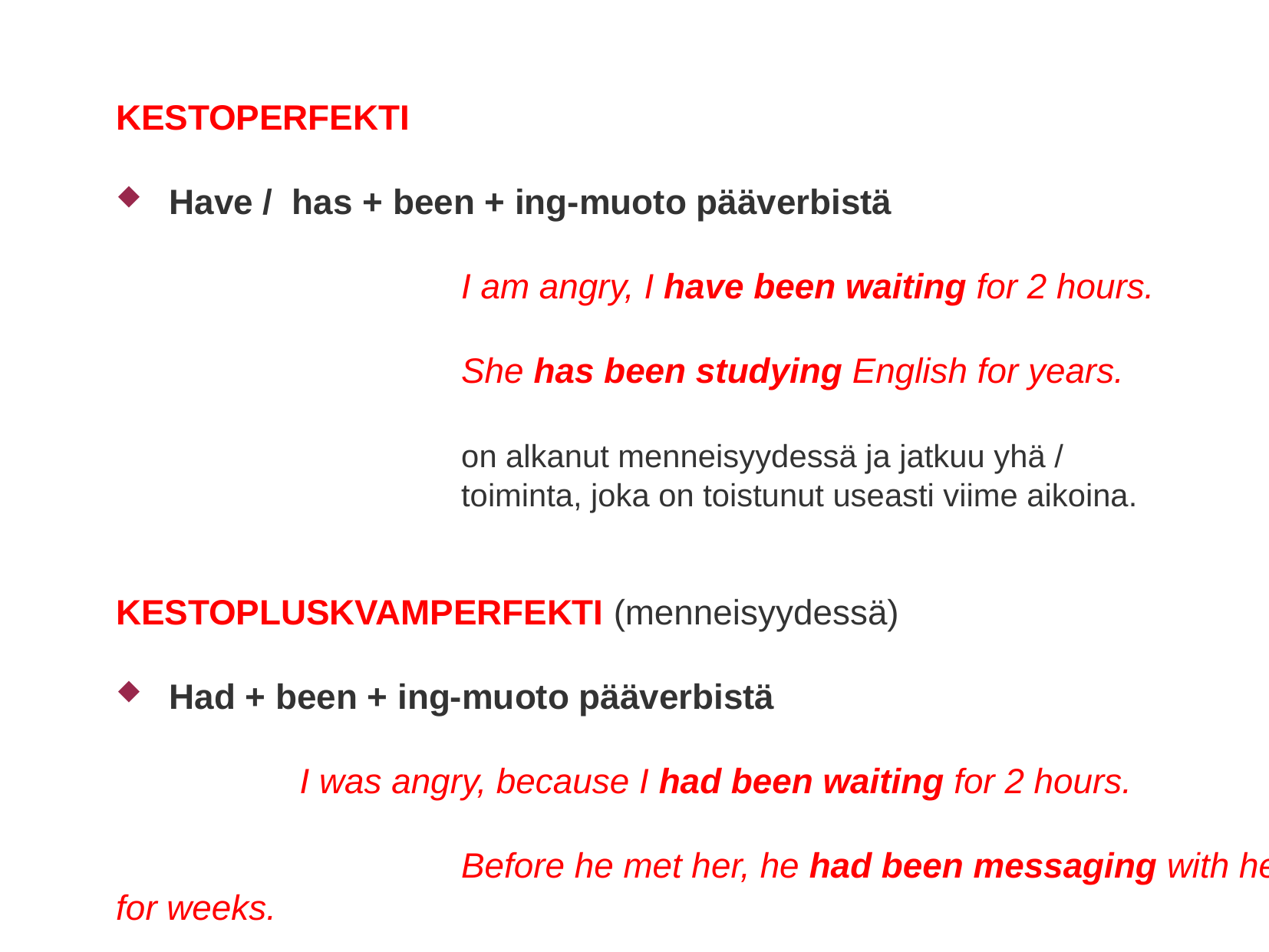

KESTOPERFEKTI
Have /  has + been + ing-muoto pääverbistä

			I am angry, I have been waiting for 2 hours.
			She has been studying English for years.

			on alkanut menneisyydessä ja jatkuu yhä /
			toiminta, joka on toistunut useasti viime aikoina.
KESTOPLUSKVAMPERFEKTI (menneisyydessä)
Had + been + ing-muoto pääverbistä

	       I was angry, because I had been waiting for 2 hours.

			Before he met her, he had been messaging with her for weeks.